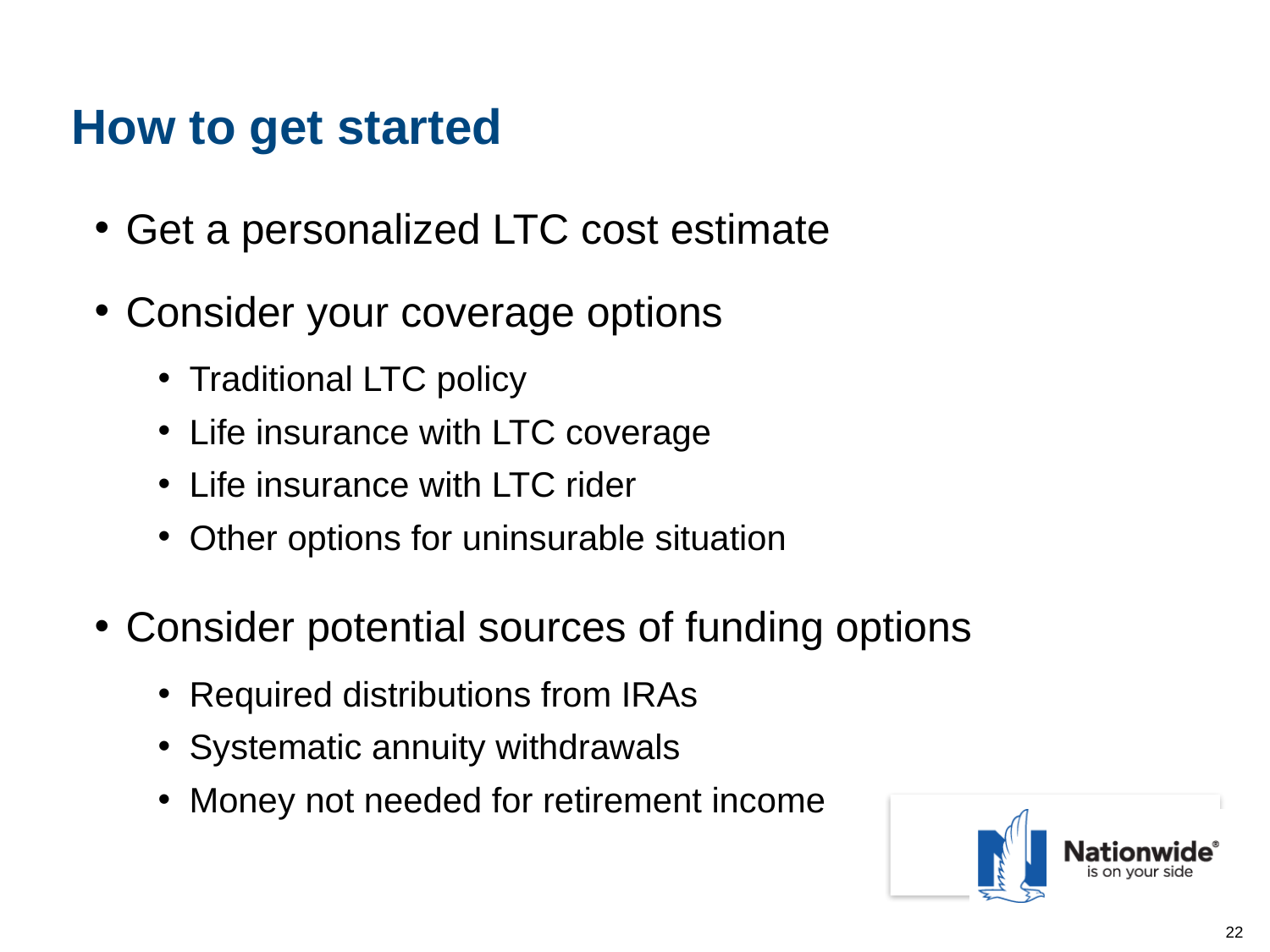

# How to get started
Get a personalized LTC cost estimate
Consider your coverage options
Traditional LTC policy
Life insurance with LTC coverage
Life insurance with LTC rider
Other options for uninsurable situation
Consider potential sources of funding options
Required distributions from IRAs
Systematic annuity withdrawals
Money not needed for retirement income

22